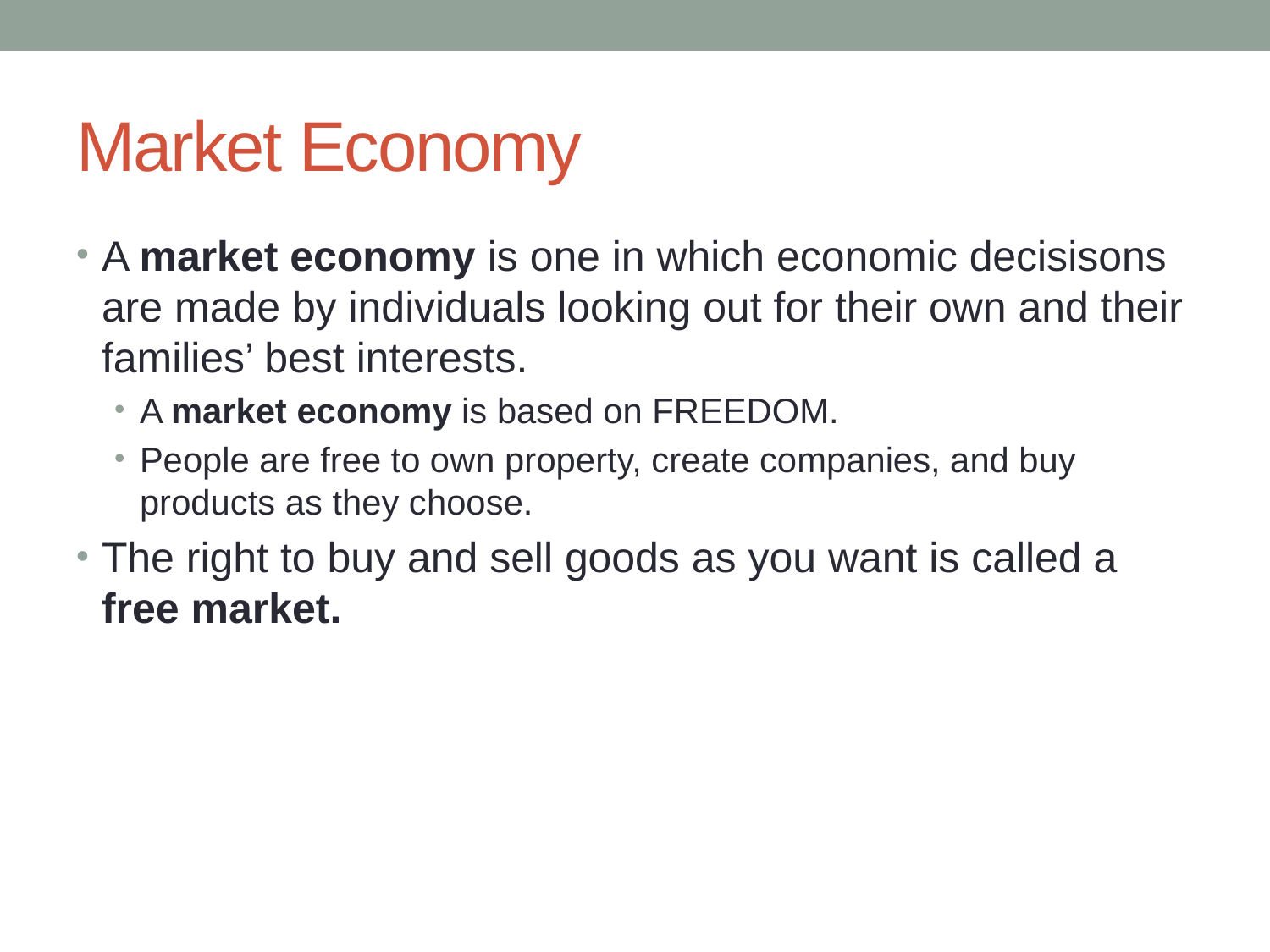

# Market Economy
A market economy is one in which economic decisisons are made by individuals looking out for their own and their families’ best interests.
A market economy is based on FREEDOM.
People are free to own property, create companies, and buy products as they choose.
The right to buy and sell goods as you want is called a free market.